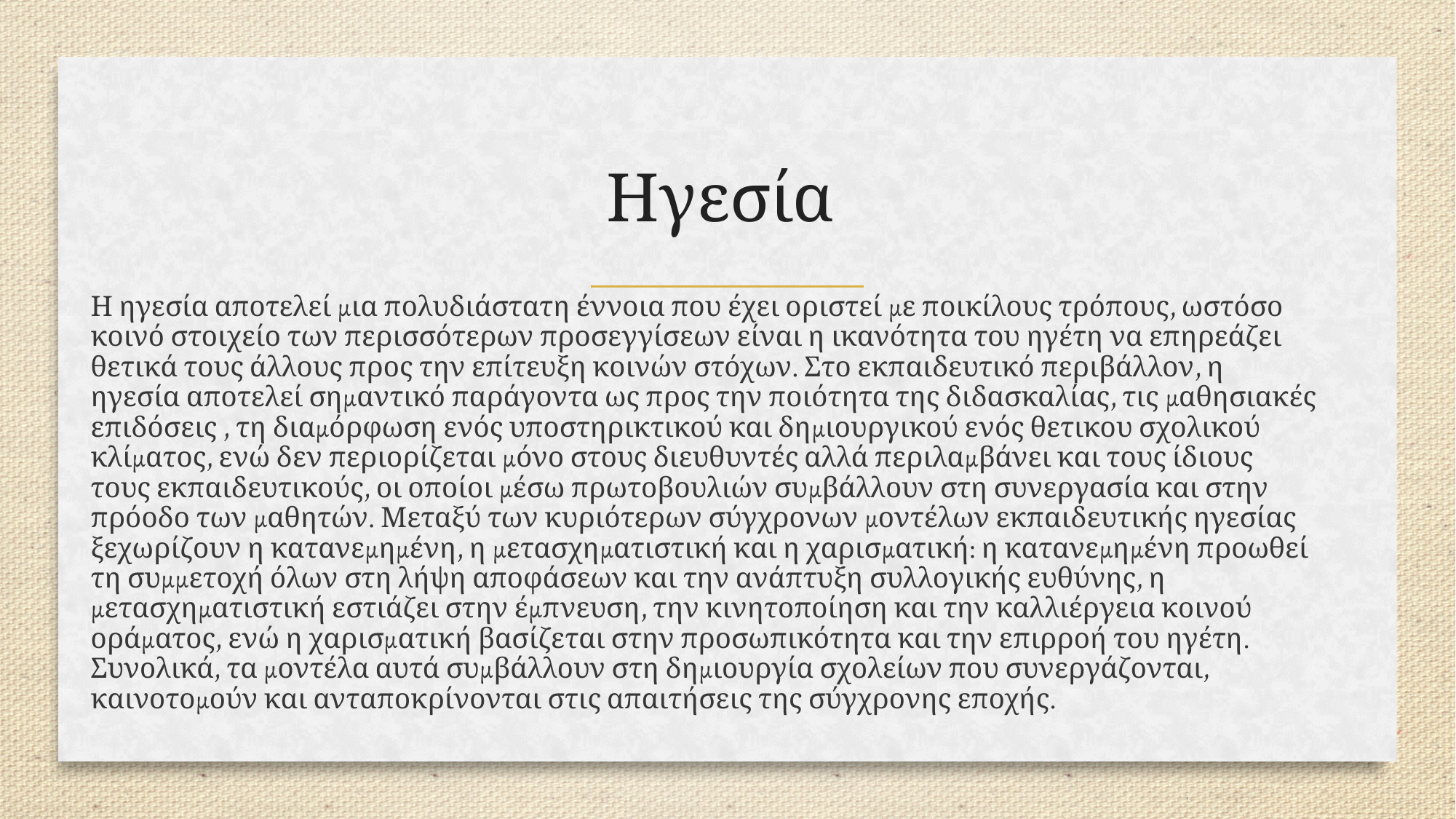

# Ηγεσία
Η ηγεσία αποτελεί μια πολυδιάστατη έννοια που έχει οριστεί με ποικίλους τρόπους, ωστόσο κοινό στοιχείο των περισσότερων προσεγγίσεων είναι η ικανότητα του ηγέτη να επηρεάζει θετικά τους άλλους προς την επίτευξη κοινών στόχων. Στο εκπαιδευτικό περιβάλλον, η ηγεσία αποτελεί σημαντικό παράγοντα ως προς την ποιότητα της διδασκαλίας, τις μαθησιακές επιδόσεις , τη διαμόρφωση ενός υποστηρικτικού και δημιουργικού ενός θετικου σχολικού κλίματος, ενώ δεν περιορίζεται μόνο στους διευθυντές αλλά περιλαμβάνει και τους ίδιους τους εκπαιδευτικούς, οι οποίοι μέσω πρωτοβουλιών συμβάλλουν στη συνεργασία και στην πρόοδο των μαθητών. Μεταξύ των κυριότερων σύγχρονων μοντέλων εκπαιδευτικής ηγεσίας ξεχωρίζουν η κατανεμημένη, η μετασχηματιστική και η χαρισματική: η κατανεμημένη προωθεί τη συμμετοχή όλων στη λήψη αποφάσεων και την ανάπτυξη συλλογικής ευθύνης, η μετασχηματιστική εστιάζει στην έμπνευση, την κινητοποίηση και την καλλιέργεια κοινού οράματος, ενώ η χαρισματική βασίζεται στην προσωπικότητα και την επιρροή του ηγέτη. Συνολικά, τα μοντέλα αυτά συμβάλλουν στη δημιουργία σχολείων που συνεργάζονται, καινοτομούν και ανταποκρίνονται στις απαιτήσεις της σύγχρονης εποχής.